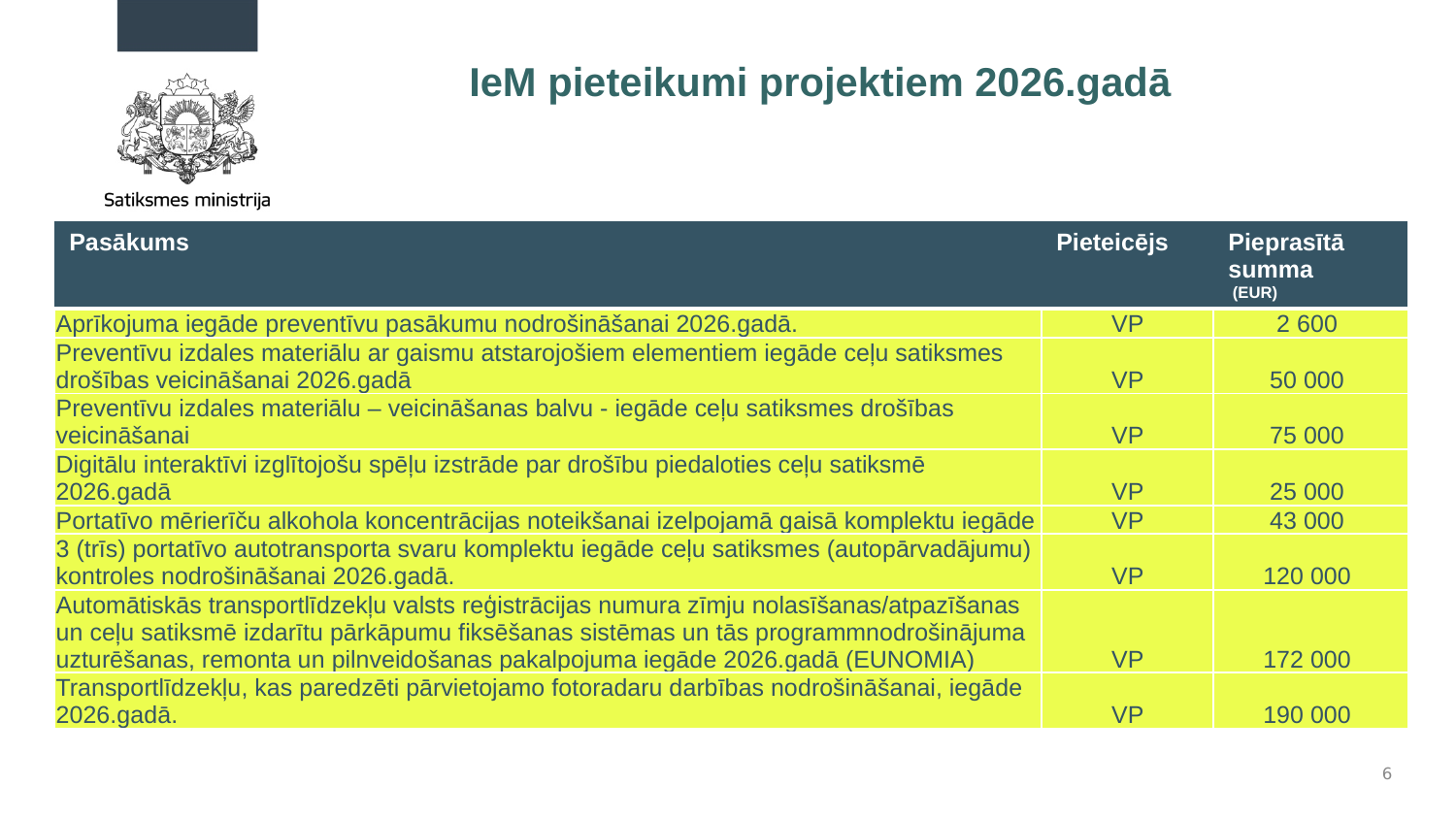

# IeM pieteikumi projektiem 2026.gadā
| Pasākums | Pieteicējs | Pieprasītā summa (EUR) |
| --- | --- | --- |
| Aprīkojuma iegāde preventīvu pasākumu nodrošināšanai 2026.gadā. | VP | 2 600 |
| Preventīvu izdales materiālu ar gaismu atstarojošiem elementiem iegāde ceļu satiksmes drošības veicināšanai 2026.gadā | VP | 50 000 |
| Preventīvu izdales materiālu – veicināšanas balvu - iegāde ceļu satiksmes drošības veicināšanai | VP | 75 000 |
| Digitālu interaktīvi izglītojošu spēļu izstrāde par drošību piedaloties ceļu satiksmē 2026.gadā | VP | 25 000 |
| Portatīvo mērierīču alkohola koncentrācijas noteikšanai izelpojamā gaisā komplektu iegāde | VP | 43 000 |
| 3 (trīs) portatīvo autotransporta svaru komplektu iegāde ceļu satiksmes (autopārvadājumu) kontroles nodrošināšanai 2026.gadā. | VP | 120 000 |
| Automātiskās transportlīdzekļu valsts reģistrācijas numura zīmju nolasīšanas/atpazīšanas un ceļu satiksmē izdarītu pārkāpumu fiksēšanas sistēmas un tās programmnodrošinājuma uzturēšanas, remonta un pilnveidošanas pakalpojuma iegāde 2026.gadā (EUNOMIA) | VP | 172 000 |
| Transportlīdzekļu, kas paredzēti pārvietojamo fotoradaru darbības nodrošināšanai, iegāde 2026.gadā. | VP | 190 000 |

6